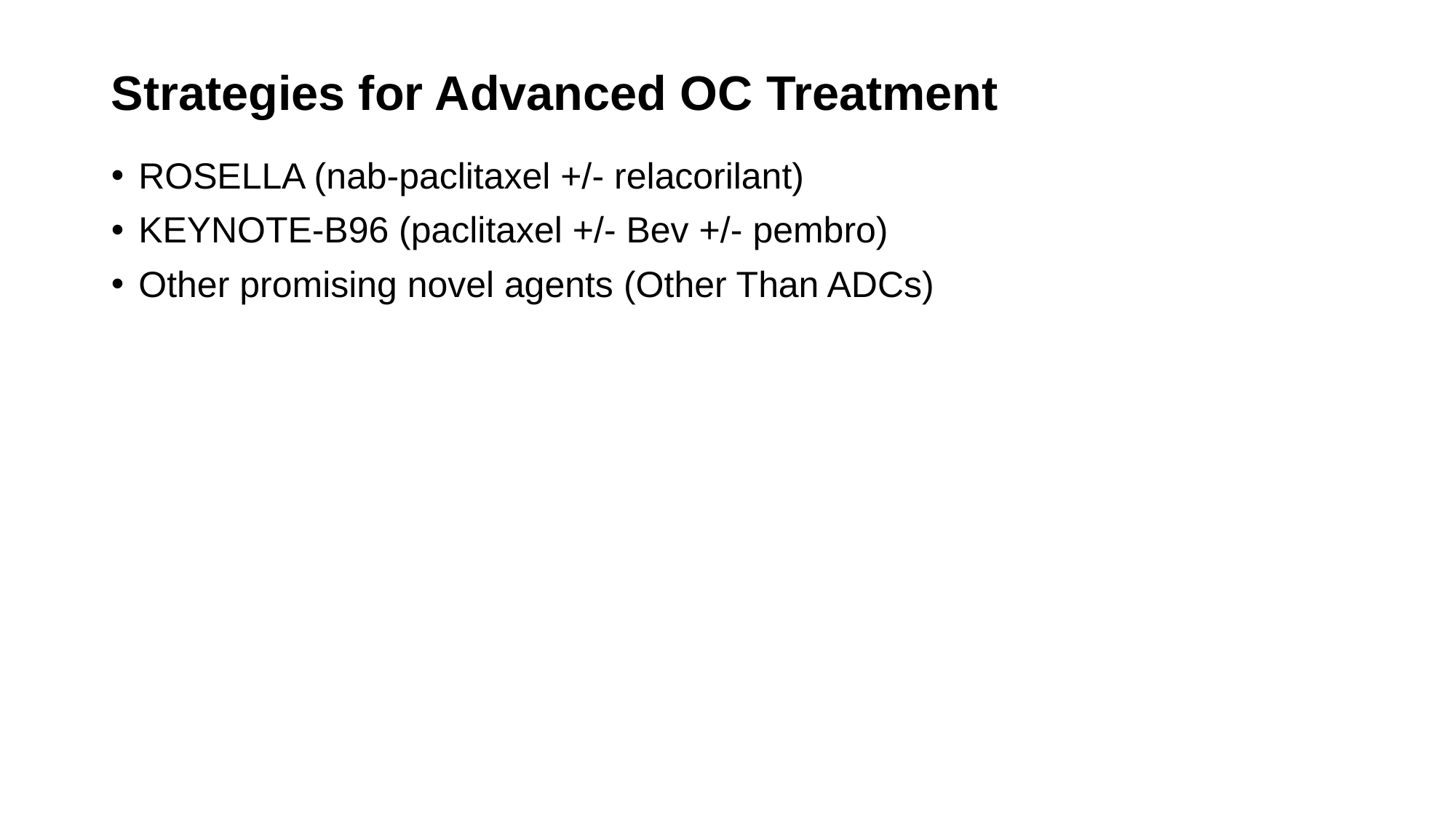

Strategies for Advanced OC Treatment
ROSELLA (nab-paclitaxel +/- relacorilant)
KEYNOTE-B96 (paclitaxel +/- Bev +/- pembro)
Other promising novel agents (Other Than ADCs)